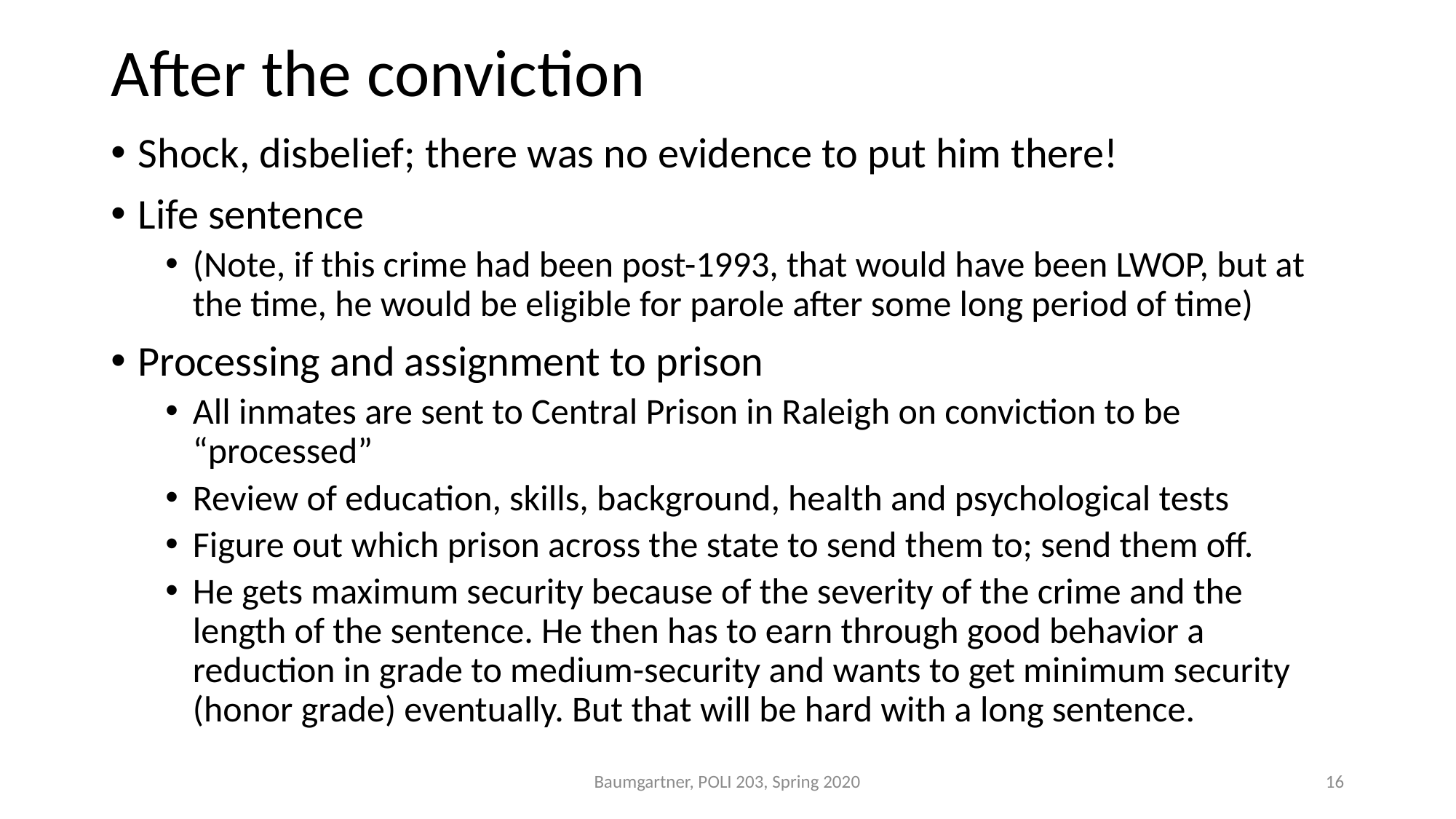

# After the conviction
Shock, disbelief; there was no evidence to put him there!
Life sentence
(Note, if this crime had been post-1993, that would have been LWOP, but at the time, he would be eligible for parole after some long period of time)
Processing and assignment to prison
All inmates are sent to Central Prison in Raleigh on conviction to be “processed”
Review of education, skills, background, health and psychological tests
Figure out which prison across the state to send them to; send them off.
He gets maximum security because of the severity of the crime and the length of the sentence. He then has to earn through good behavior a reduction in grade to medium-security and wants to get minimum security (honor grade) eventually. But that will be hard with a long sentence.
Baumgartner, POLI 203, Spring 2020
16